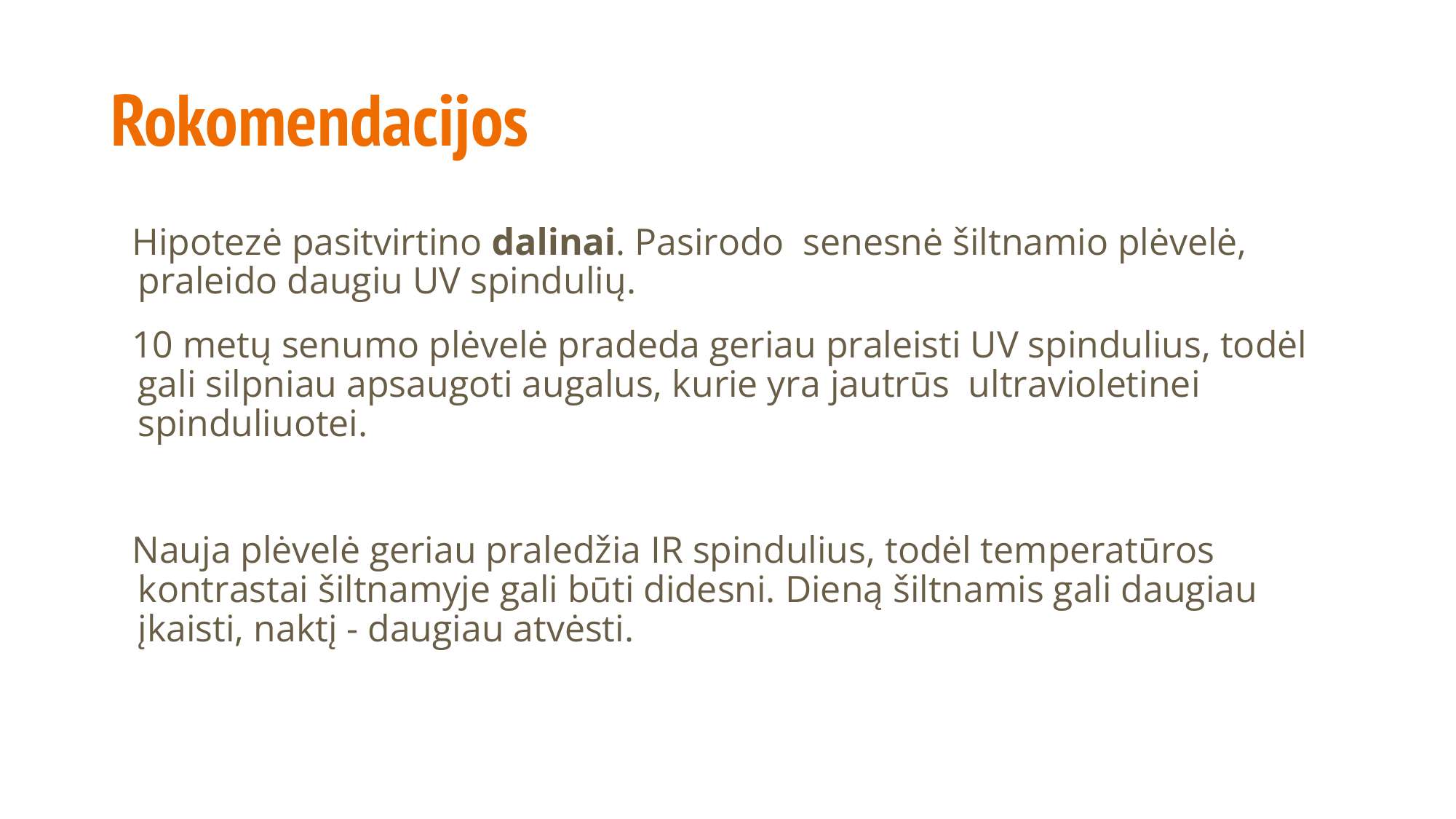

# Rokomendacijos
Hipotezė pasitvirtino dalinai. Pasirodo  senesnė šiltnamio plėvelė, praleido daugiu UV spindulių.
10 metų senumo plėvelė pradeda geriau praleisti UV spindulius, todėl gali silpniau apsaugoti augalus, kurie yra jautrūs  ultravioletinei spinduliuotei.

Nauja plėvelė geriau praledžia IR spindulius, todėl temperatūros kontrastai šiltnamyje gali būti didesni. Dieną šiltnamis gali daugiau įkaisti, naktį - daugiau atvėsti.